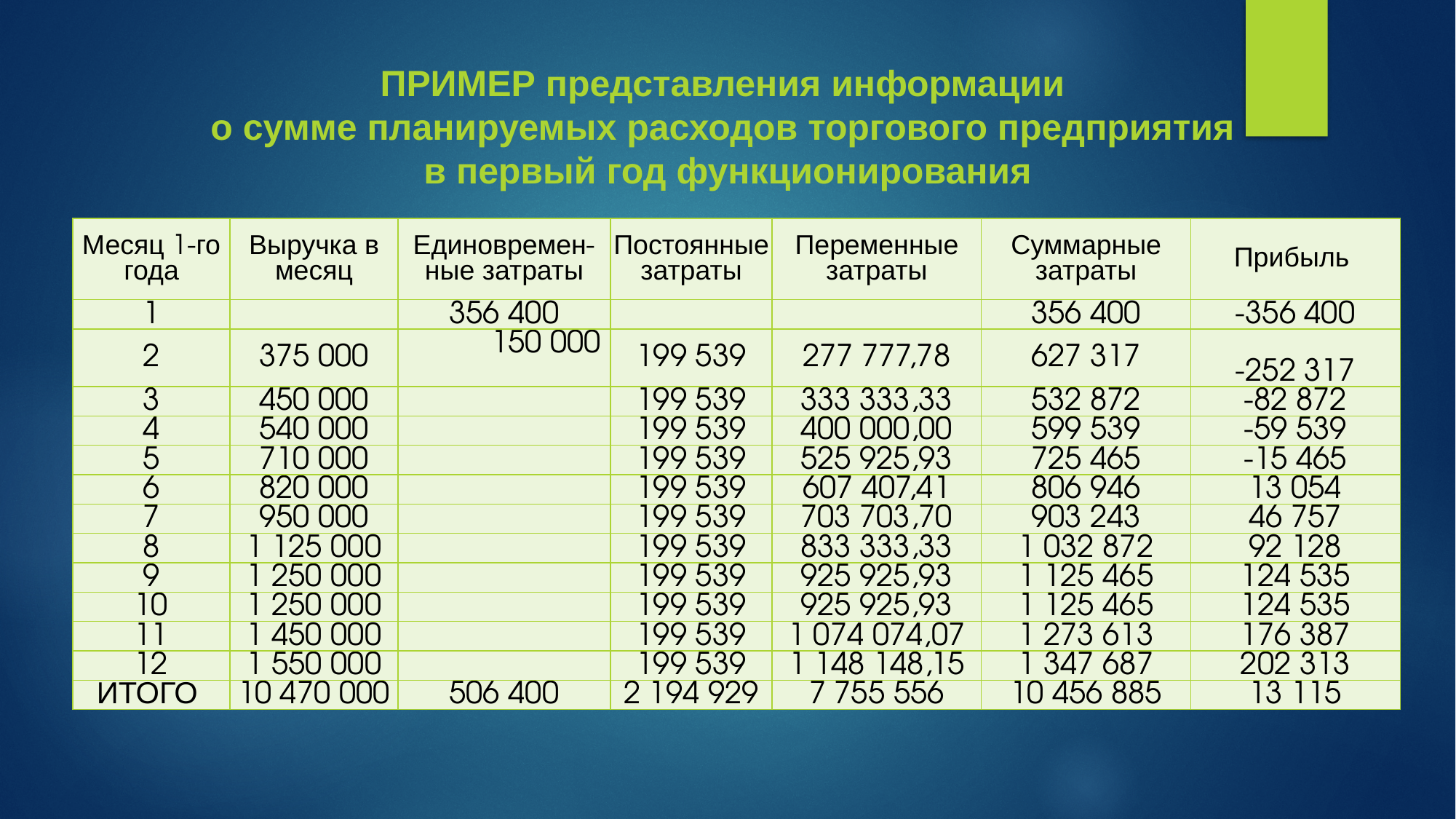

# ПРИМЕР представления информации о сумме планируемых расходов торгового предприятия в первый год функционирования
| Месяц 1-го года | Выручка в месяц | Единовремен-ные затраты | Постоянные затраты | Переменные затраты | Суммарные затраты | Прибыль |
| --- | --- | --- | --- | --- | --- | --- |
| 1 |  | 356 400 |  |  | 356 400 | -356 400 |
| 2 | 375 000 | 150 000 | 199 539 | 277 777,78 | 627 317 | -252 317 |
| 3 | 450 000 |  | 199 539 | 333 333,33 | 532 872 | -82 872 |
| 4 | 540 000 |  | 199 539 | 400 000,00 | 599 539 | -59 539 |
| 5 | 710 000 |  | 199 539 | 525 925,93 | 725 465 | -15 465 |
| 6 | 820 000 |  | 199 539 | 607 407,41 | 806 946 | 13 054 |
| 7 | 950 000 |  | 199 539 | 703 703,70 | 903 243 | 46 757 |
| 8 | 1 125 000 |  | 199 539 | 833 333,33 | 1 032 872 | 92 128 |
| 9 | 1 250 000 |  | 199 539 | 925 925,93 | 1 125 465 | 124 535 |
| 10 | 1 250 000 |  | 199 539 | 925 925,93 | 1 125 465 | 124 535 |
| 11 | 1 450 000 |  | 199 539 | 1 074 074,07 | 1 273 613 | 176 387 |
| 12 | 1 550 000 |  | 199 539 | 1 148 148,15 | 1 347 687 | 202 313 |
| ИТОГО | 10 470 000 | 506 400 | 2 194 929 | 7 755 556 | 10 456 885 | 13 115 |